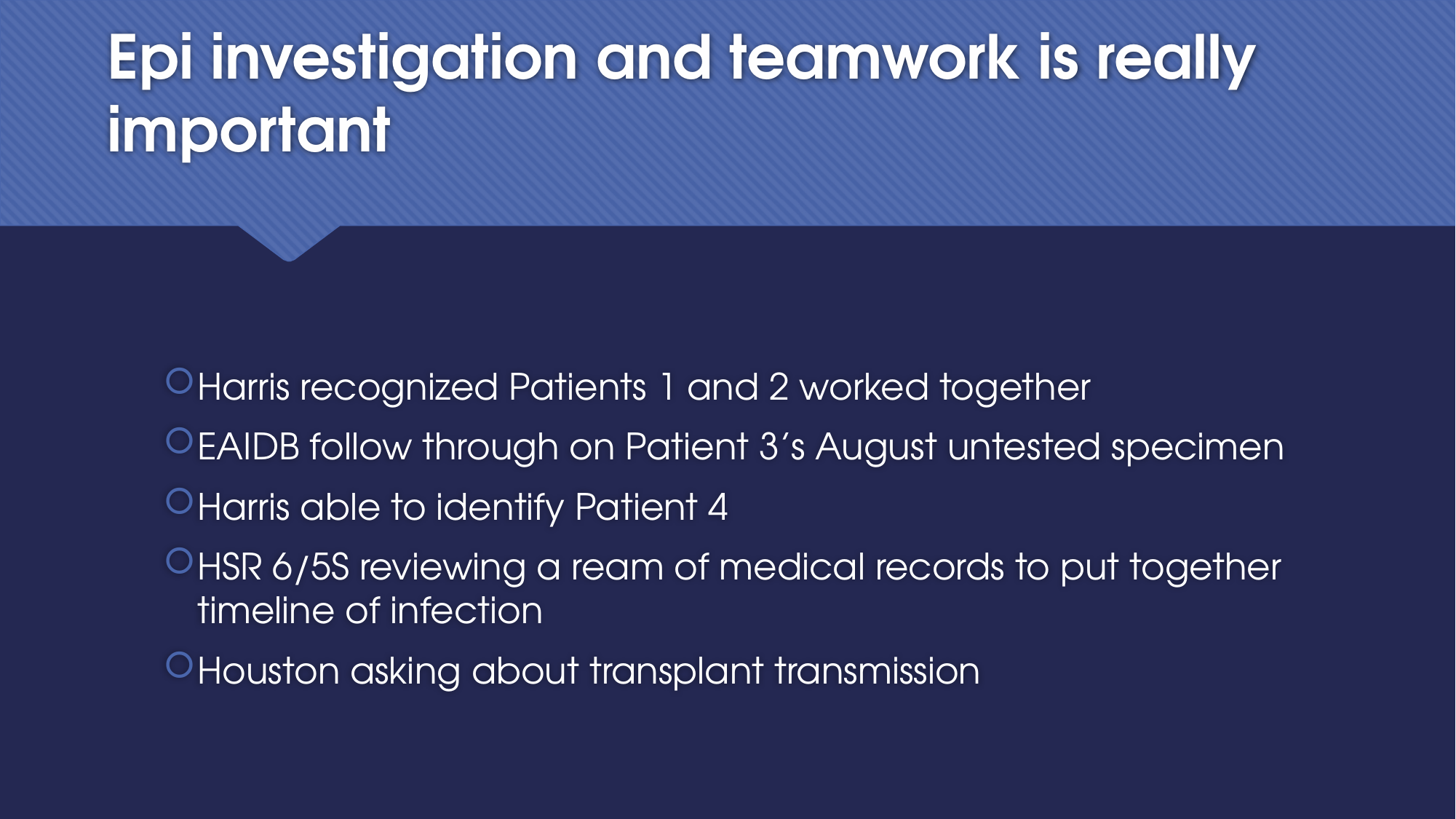

# Epi investigation and teamwork is really important
Harris recognized Patients 1 and 2 worked together
EAIDB follow through on Patient 3’s August untested specimen
Harris able to identify Patient 4
HSR 6/5S reviewing a ream of medical records to put together timeline of infection
Houston asking about transplant transmission